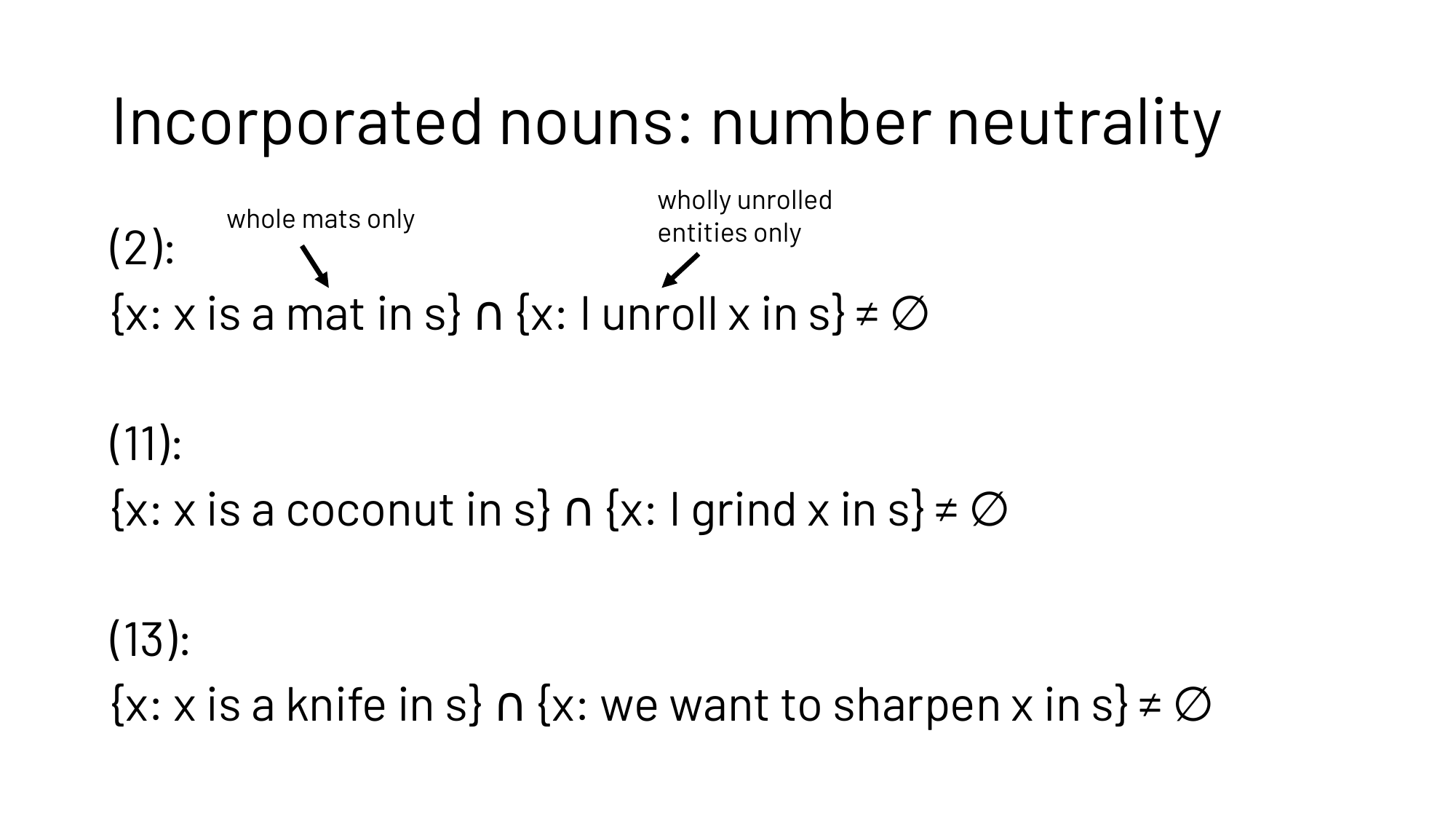

# Incorporated nouns: number neutrality
wholly unrolled entities only
whole mats only
(2):
{x: x is a mat in s} ∩ {x: I unroll x in s} ≠ ∅

(11):
{x: x is a coconut in s} ∩ {x: I grind x in s} ≠ ∅

(13):
{x: x is a knife in s} ∩ {x: we want to sharpen x in s} ≠ ∅